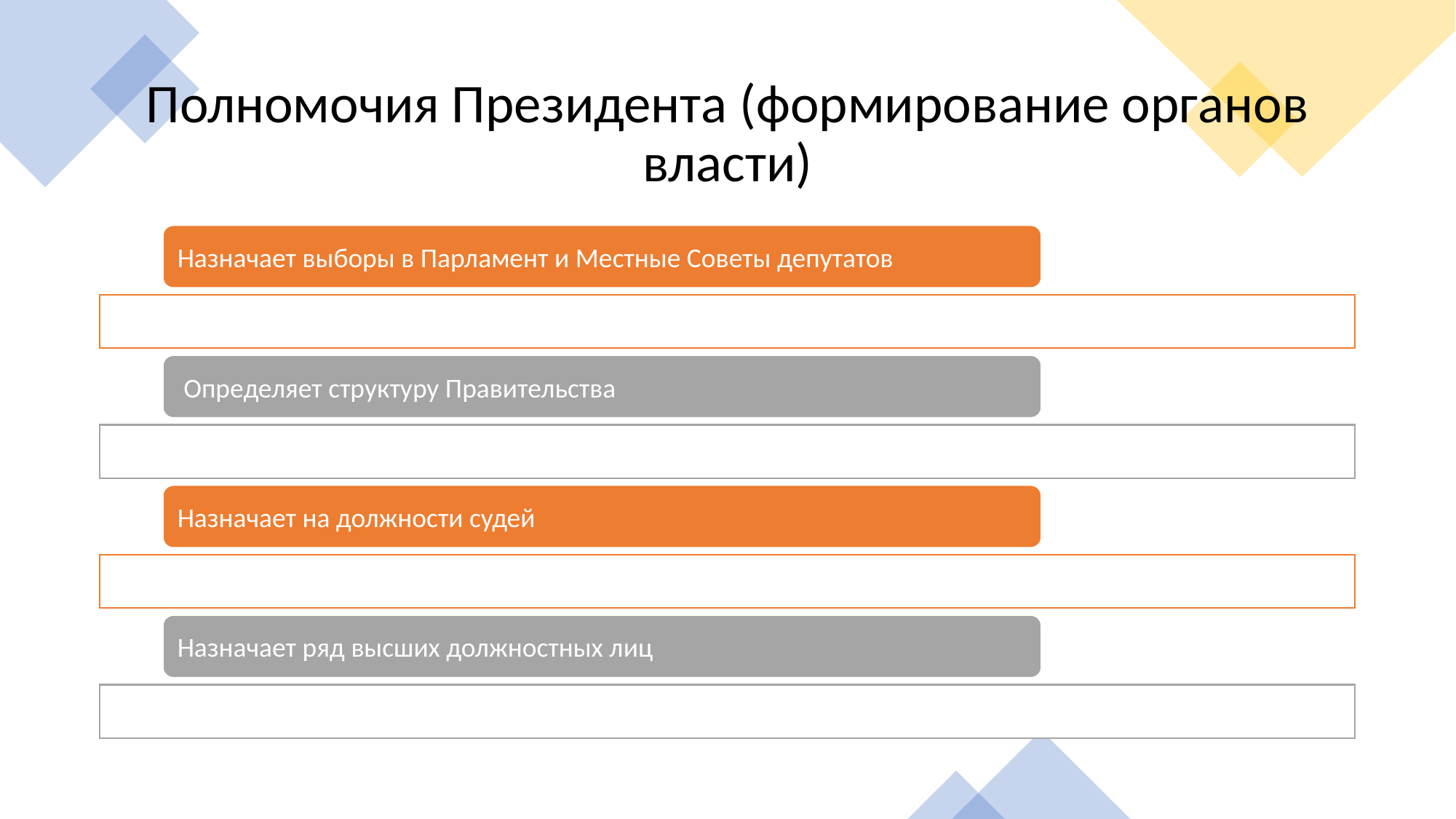

# Полномочия Президента (формирование органов власти)

Назначает выборы в Парламент и Местные Советы депутатов
 Определяет структуру Правительства
Назначает на должности судей
Назначает ряд высших должностных лиц